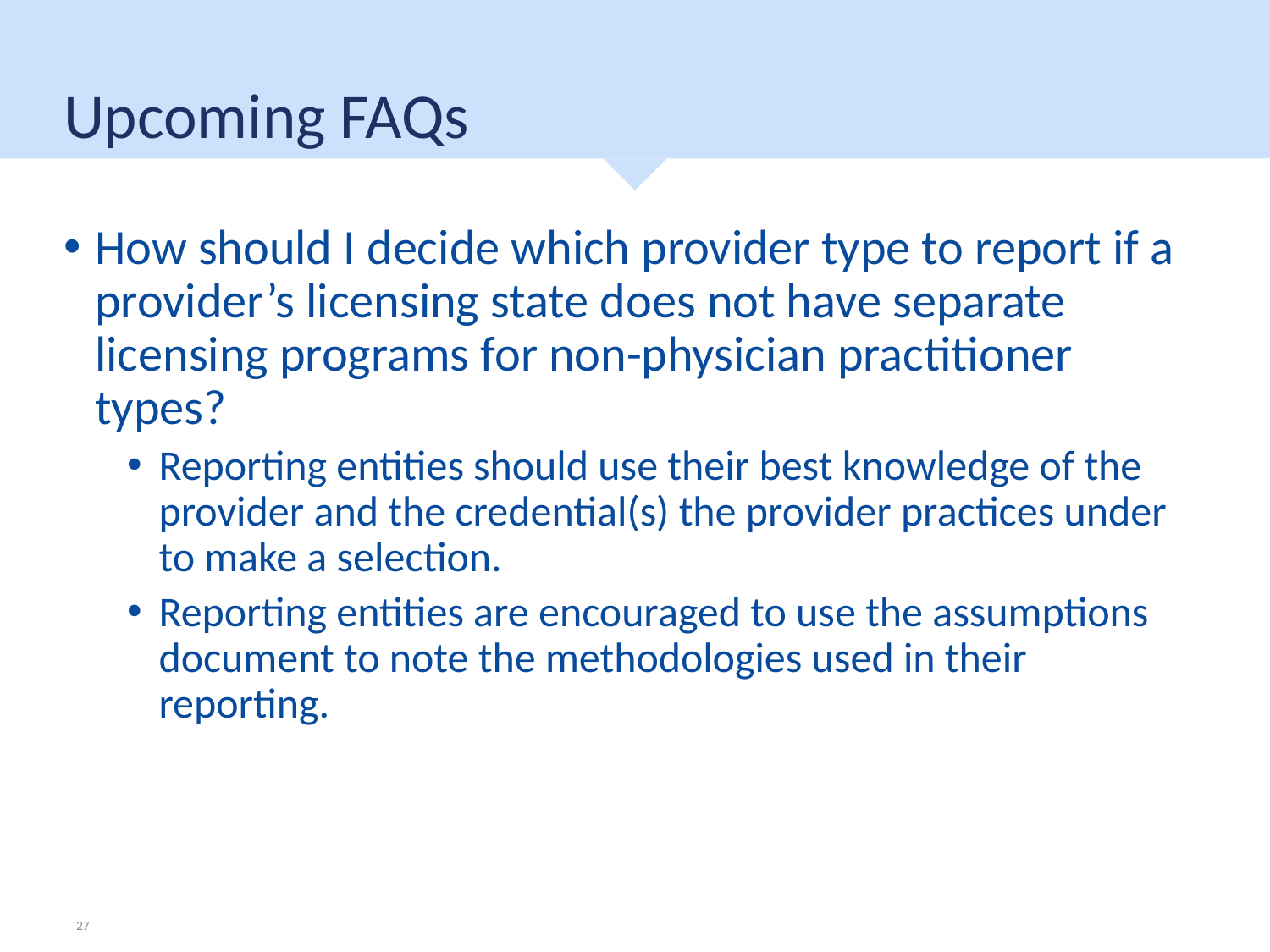

# Upcoming FAQs
How should I decide which provider type to report if a provider’s licensing state does not have separate licensing programs for non-physician practitioner types?
Reporting entities should use their best knowledge of the provider and the credential(s) the provider practices under to make a selection.
Reporting entities are encouraged to use the assumptions document to note the methodologies used in their reporting.
27